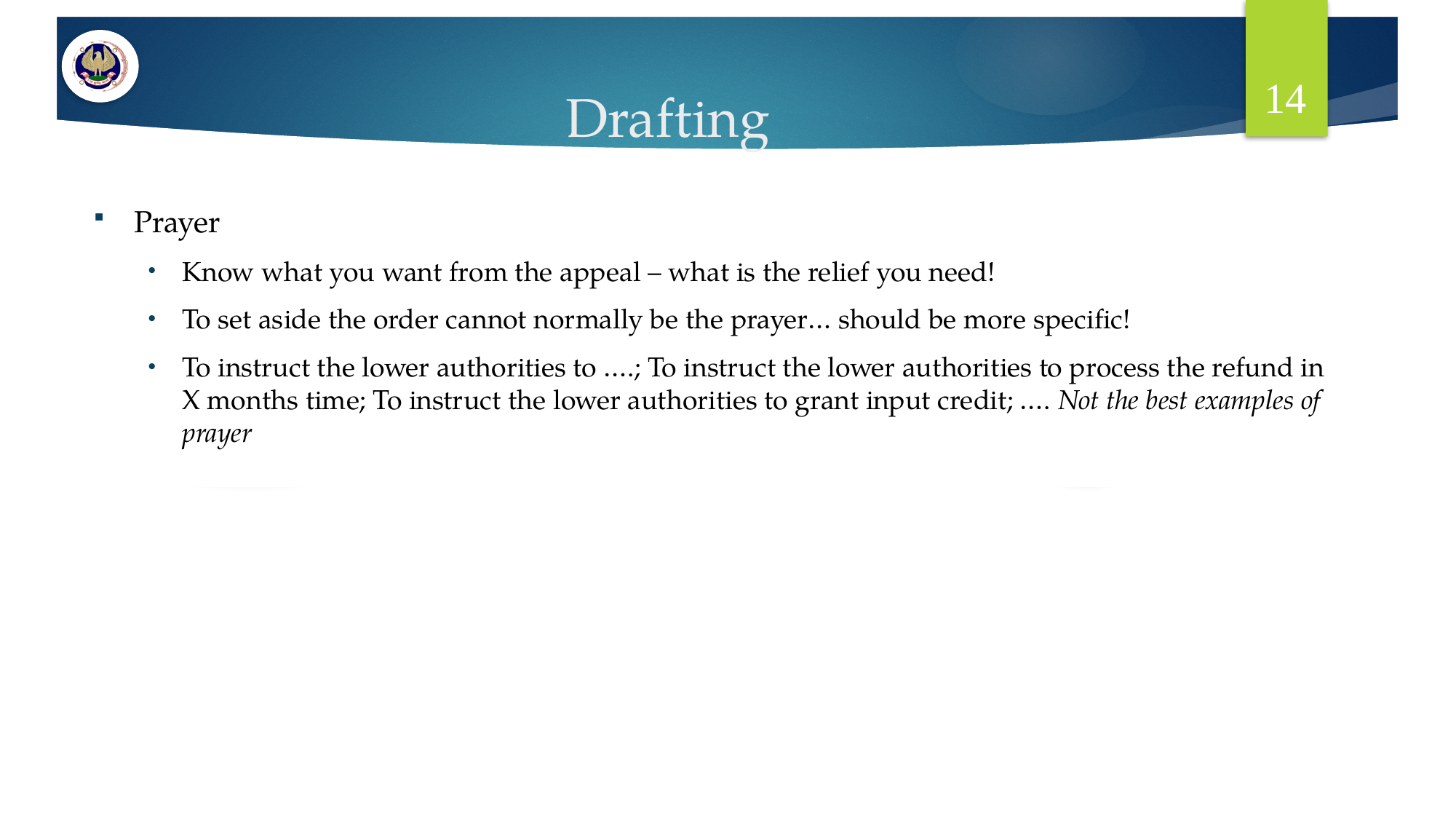

14
# Drafting
Prayer
Know what you want from the appeal – what is the relief you need!
To set aside the order cannot normally be the prayer… should be more specific!
To instruct the lower authorities to ….; To instruct the lower authorities to process the refund in X months time; To instruct the lower authorities to grant input credit; …. Not the best examples of prayer